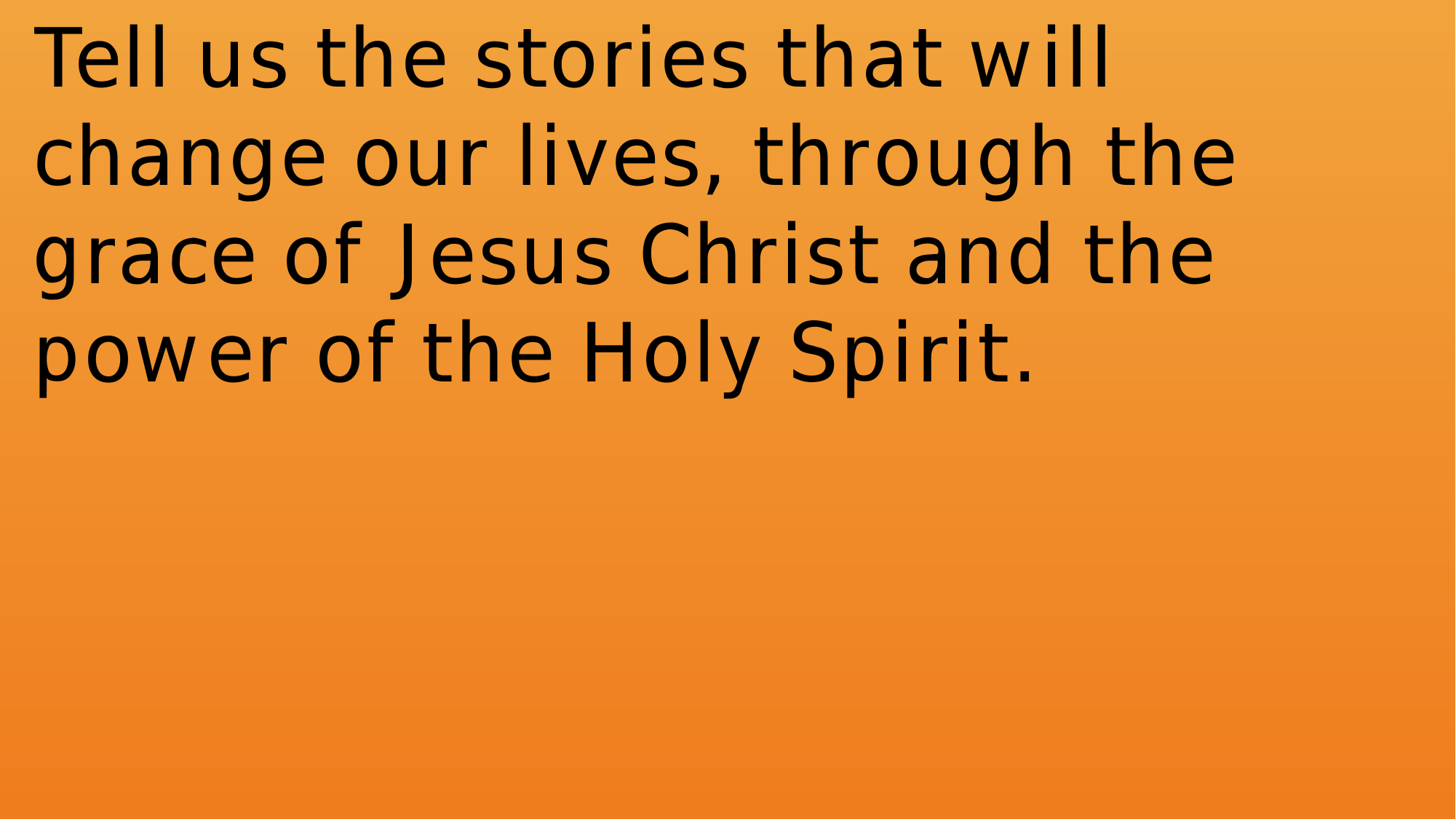

Tell us the stories that will
 change our lives, through the
 grace of Jesus Christ and the
 power of the Holy Spirit.